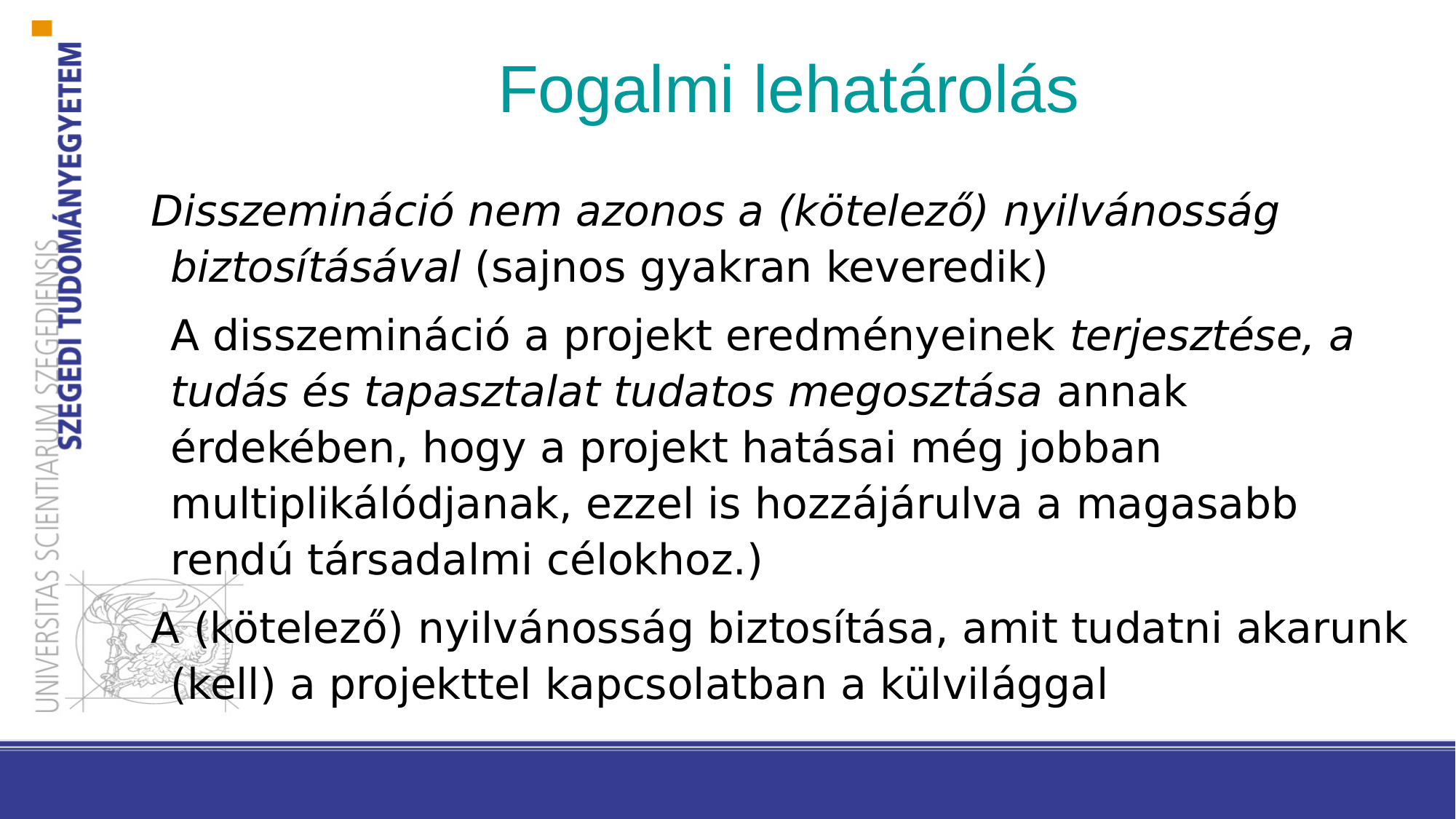

Fogalmi lehatárolás
Disszemináció nem azonos a (kötelező) nyilvánosság biztosításával (sajnos gyakran keveredik)
	A disszemináció a projekt eredményeinek terjesztése, a tudás és tapasztalat tudatos megosztása annak érdekében, hogy a projekt hatásai még jobban multiplikálódjanak, ezzel is hozzájárulva a magasabb rendú társadalmi célokhoz.)
A (kötelező) nyilvánosság biztosítása, amit tudatni akarunk (kell) a projekttel kapcsolatban a külvilággal